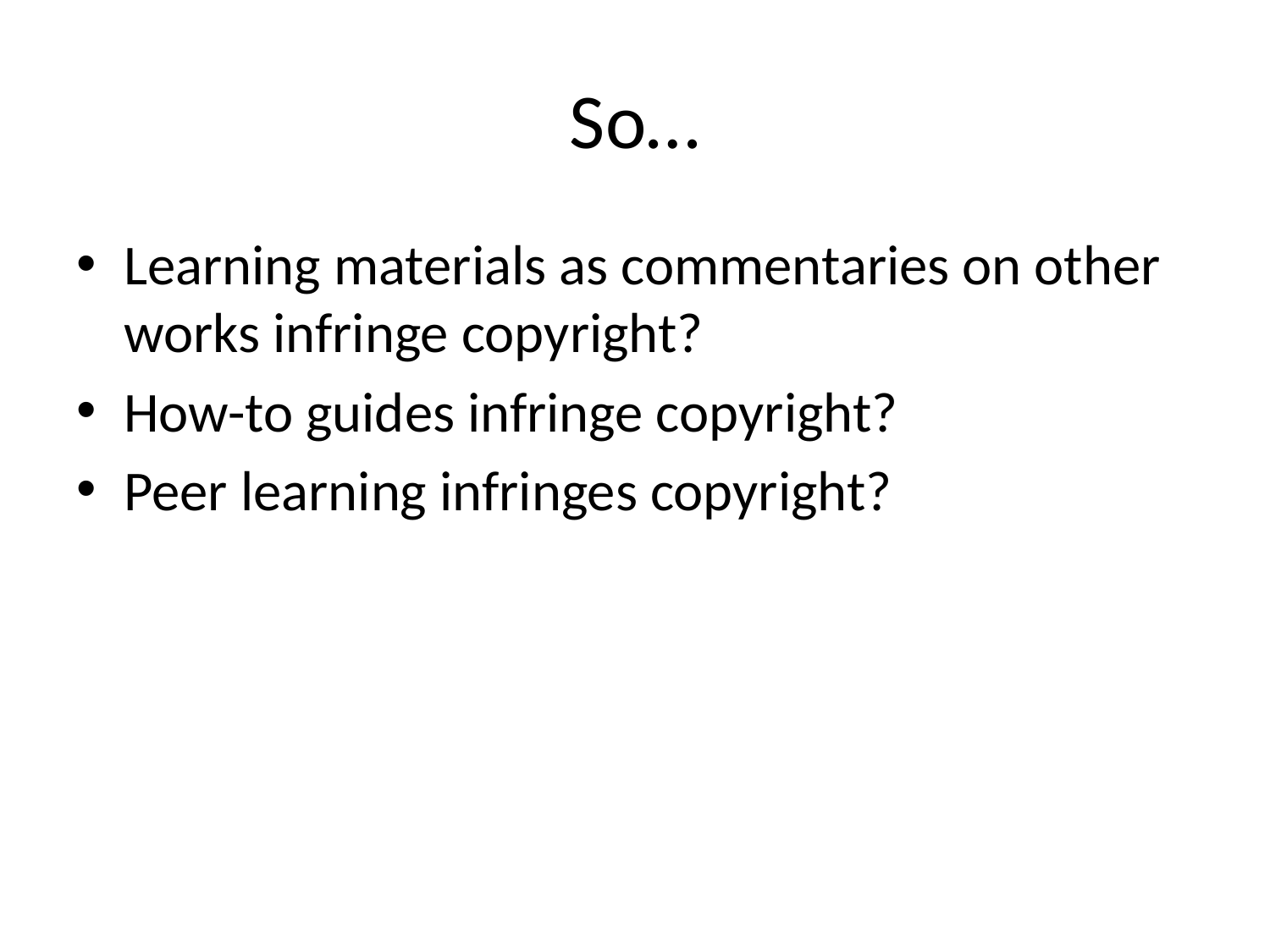

# So…
Learning materials as commentaries on other works infringe copyright?
How-to guides infringe copyright?
Peer learning infringes copyright?